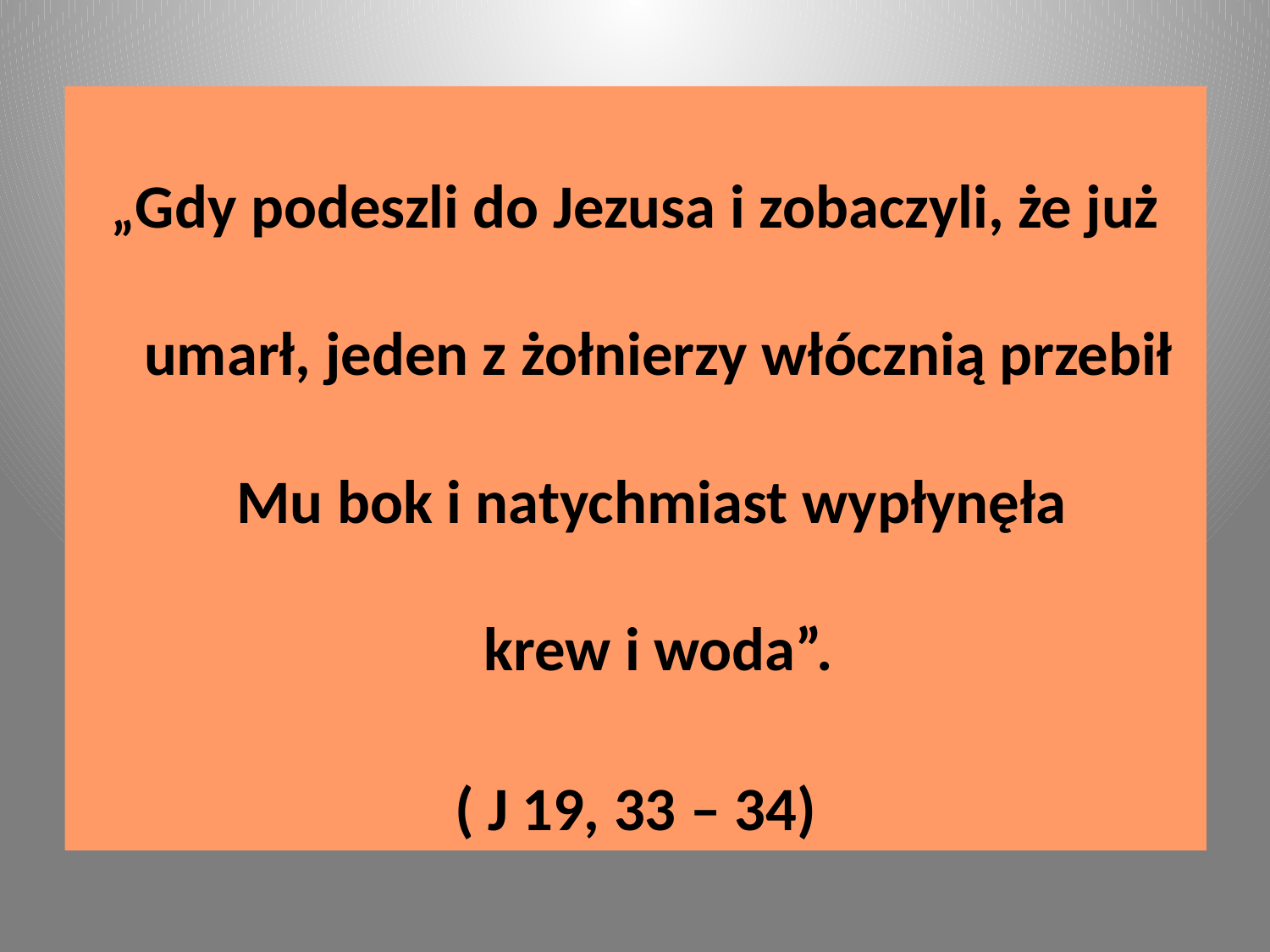

#
„Gdy podeszli do Jezusa i zobaczyli, że już umarł, jeden z żołnierzy włócznią przebił Mu bok i natychmiast wypłynęła
krew i woda”.
( J 19, 33 – 34)